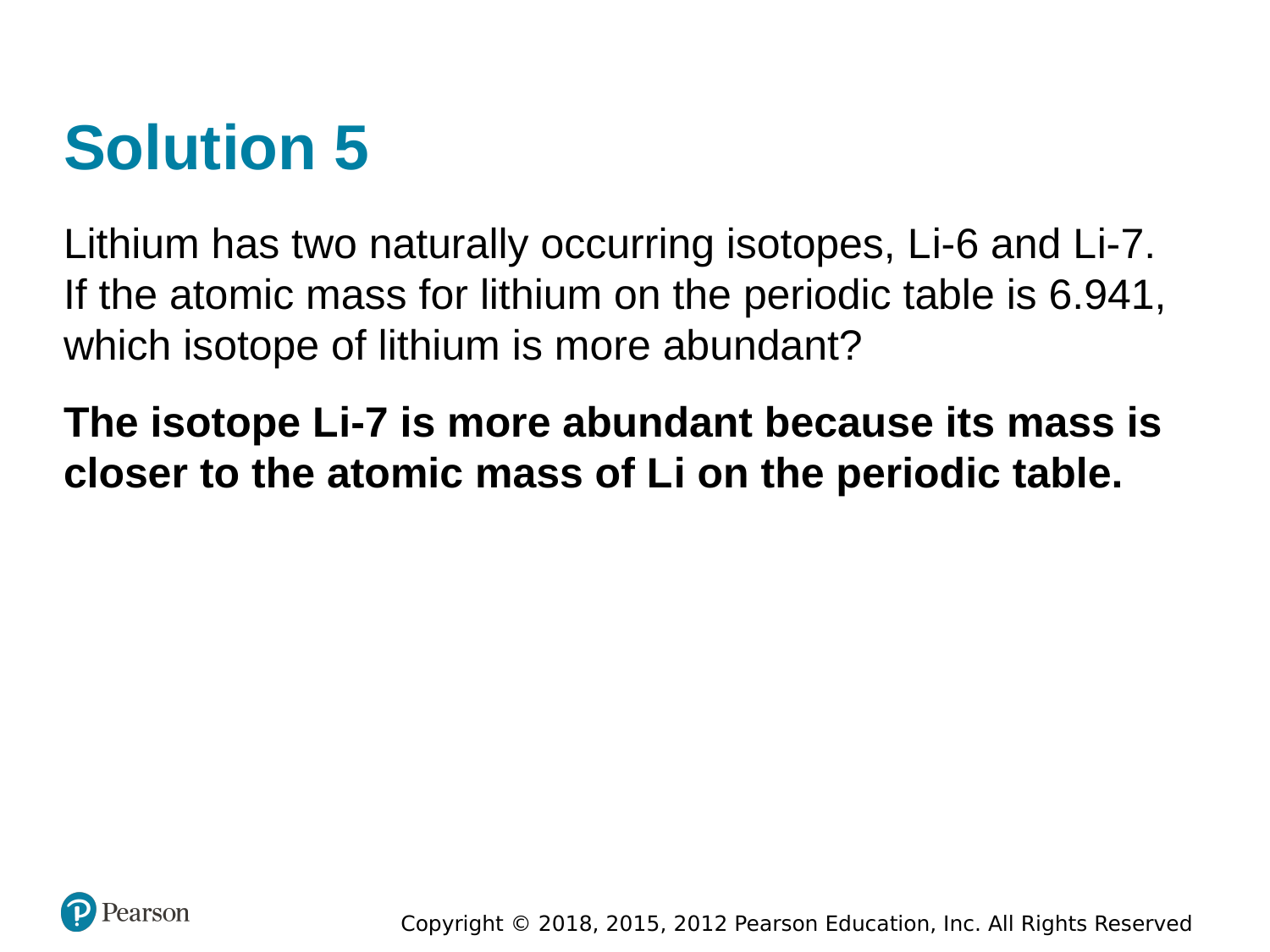

# Solution 5
Lithium has two naturally occurring isotopes, L i-6 and L i-7. If the atomic mass for lithium on the periodic table is 6.941, which isotope of lithium is more abundant?
The isotope L i-7 is more abundant because its mass is closer to the atomic mass of L i on the periodic table.